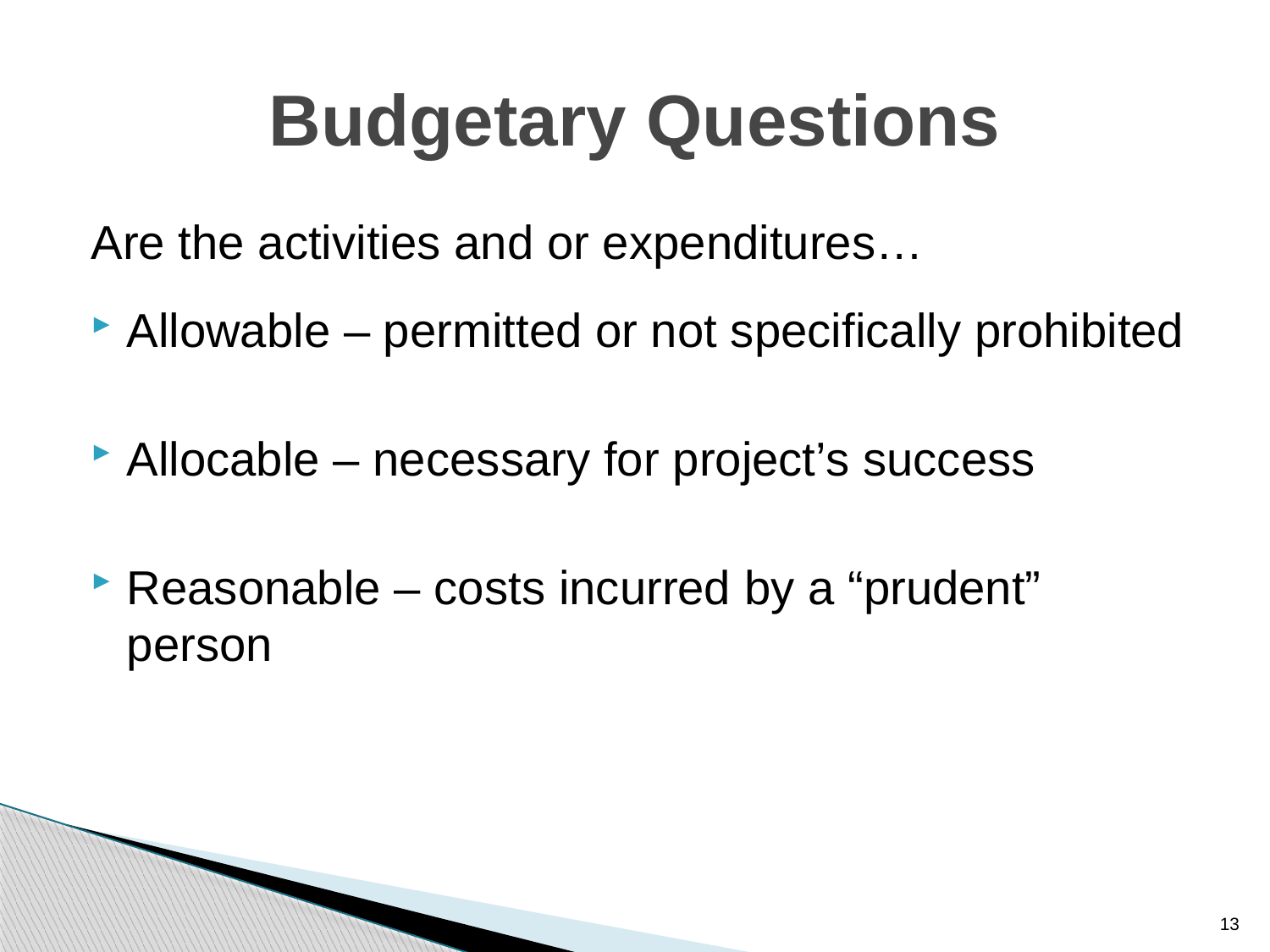

# Budgetary Questions
Are the activities and or expenditures…

Allowable – permitted or not specifically prohibited

Allocable – necessary for project’s success

Reasonable – costs incurred by a “prudent” person

13